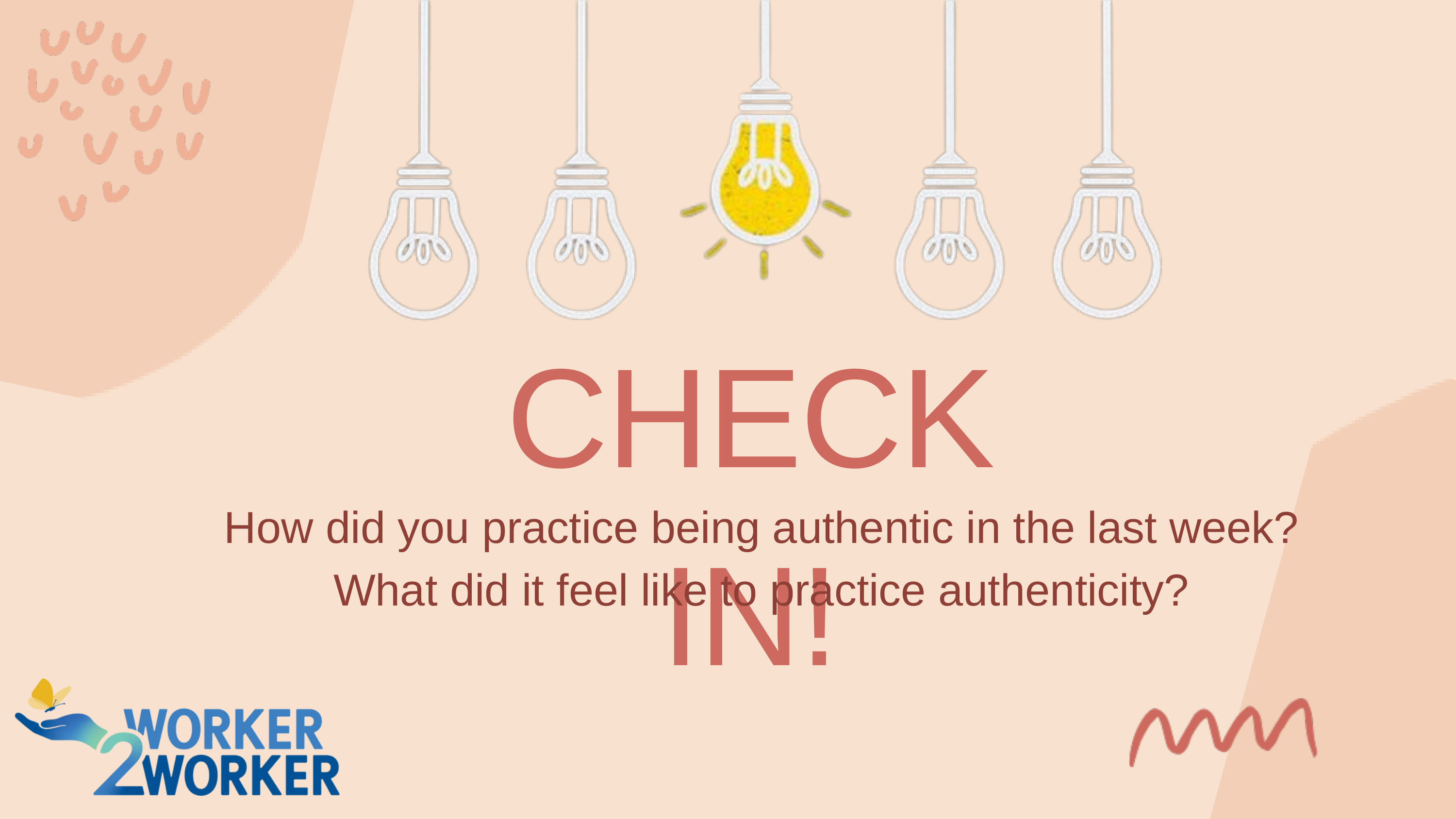

CHECK IN!

How did you practice being authentic in the last week?​
What did it feel like to practice authenticity?